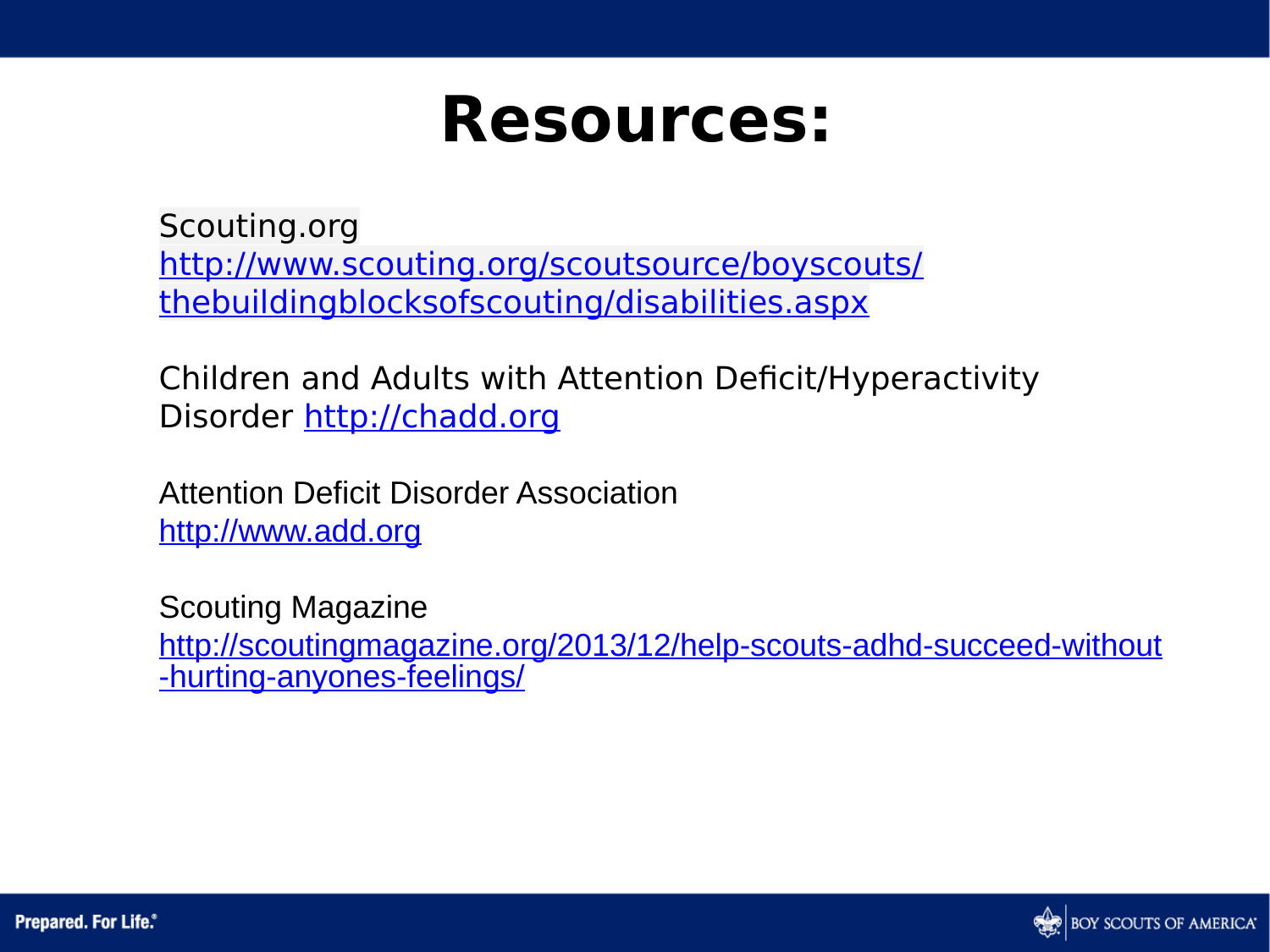

# Resources:
Scouting.org
http://www.scouting.org/scoutsource/boyscouts/thebuildingblocksofscouting/disabilities.aspx

Children and Adults with Attention Deficit/Hyperactivity Disorder http://chadd.org

Attention Deficit Disorder Association
http://www.add.org

Scouting Magazine
http://scoutingmagazine.org/2013/12/help-scouts-adhd-succeed-without-hurting-anyones-feelings/